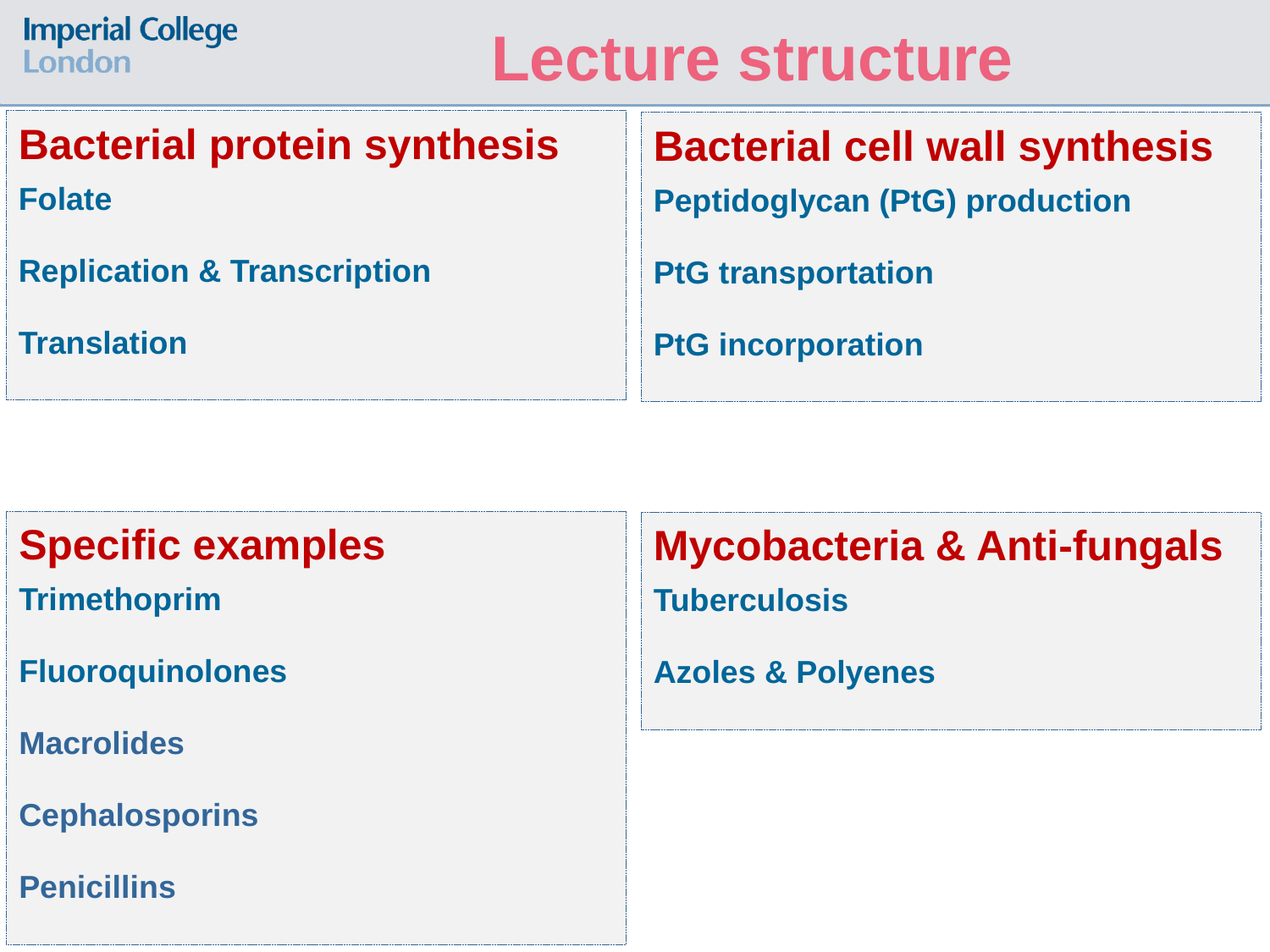

Lecture structure
Bacterial protein synthesis
Folate

Replication & Transcription

Translation

Bacterial cell wall synthesis
Peptidoglycan (PtG) production

PtG transportation

PtG incorporation

Specific examples
Trimethoprim

Fluoroquinolones

Macrolides

Cephalosporins

Penicillins

Mycobacteria & Anti-fungals
Tuberculosis

Azoles & Polyenes